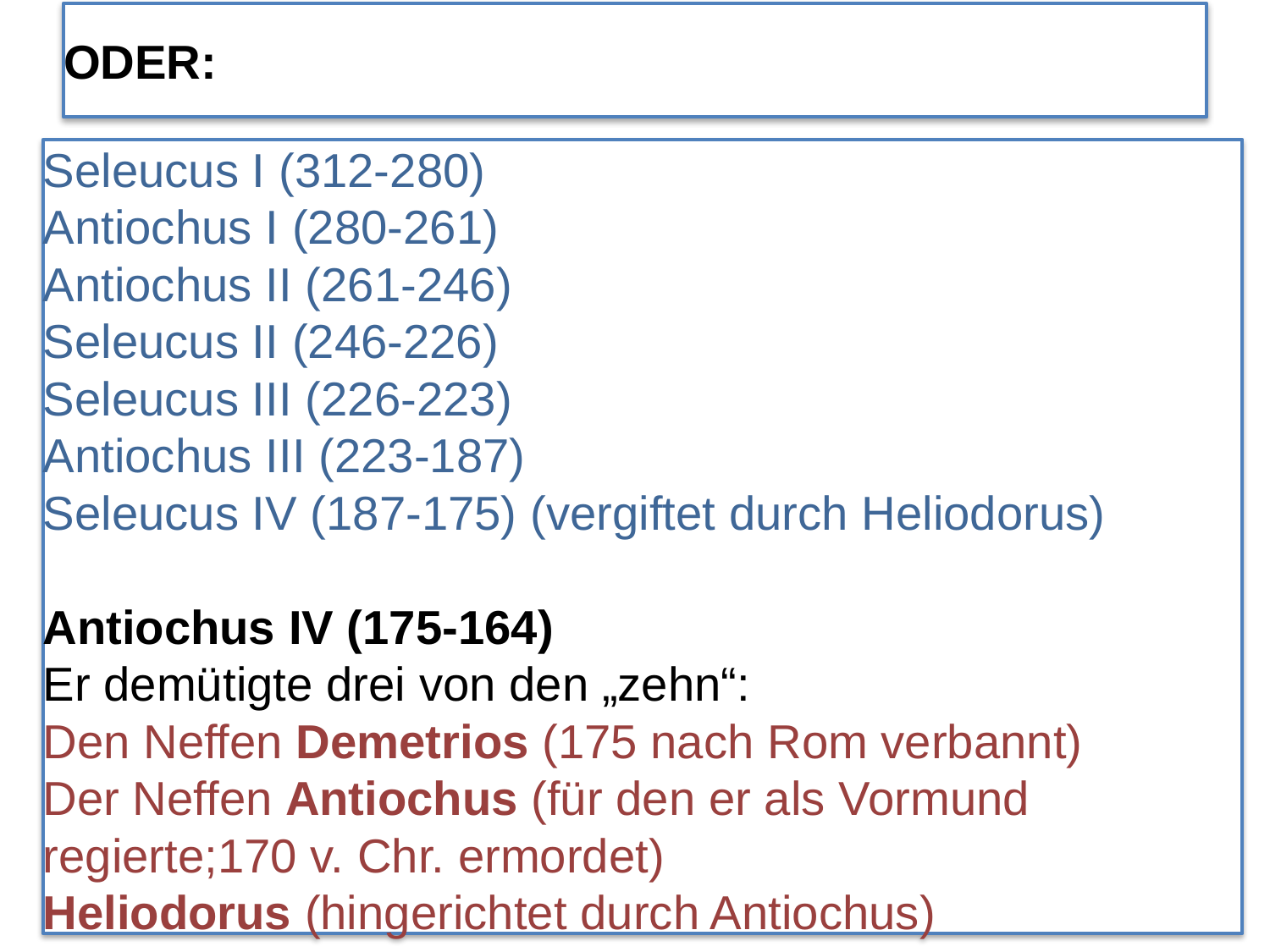

# ODER:
Seleucus I (312-280)
Antiochus I (280-261)
Antiochus II (261-246)
Seleucus II (246-226)
Seleucus III (226-223)
Antiochus III (223-187)
Seleucus IV (187-175) (vergiftet durch Heliodorus)

Antiochus IV (175-164)
Er demütigte drei von den „zehn“:
Den Neffen Demetrios (175 nach Rom verbannt)
Der Neffen Antiochus (für den er als Vormund regierte;170 v. Chr. ermordet)
Heliodorus (hingerichtet durch Antiochus)